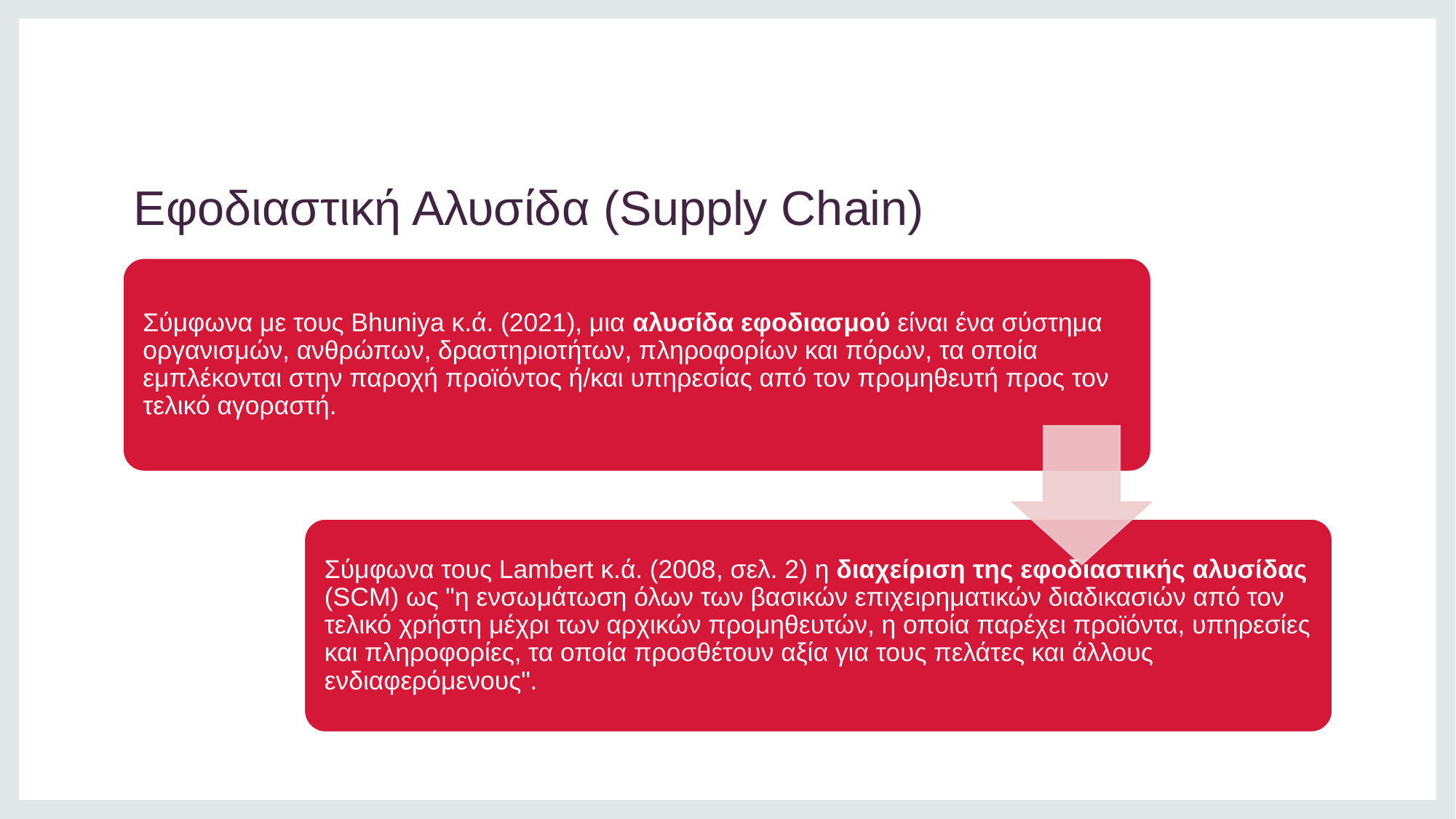

# Εφοδιαστική Αλυσίδα (Supply Chain)
Σύμφωνα με τους Bhuniya κ.ά. (2021), μια αλυσίδα εφοδιασμού είναι ένα σύστημα οργανισμών, ανθρώπων, δραστηριοτήτων, πληροφορίων και πόρων, τα οποία εμπλέκονται στην παροχή προϊόντος ή/και υπηρεσίας από τον προμηθευτή προς τον τελικό αγοραστή.
Σύμφωνα τους Lambert κ.ά. (2008, σελ. 2) η διαχείριση της εφοδιαστικής αλυσίδας (SCM) ως "η ενσωμάτωση όλων των βασικών επιχειρηματικών διαδικασιών από τον τελικό χρήστη μέχρι των αρχικών προμηθευτών, η οποία παρέχει προϊόντα, υπηρεσίες και πληροφορίες, τα οποία προσθέτουν αξία για τους πελάτες και άλλους ενδιαφερόμενους".